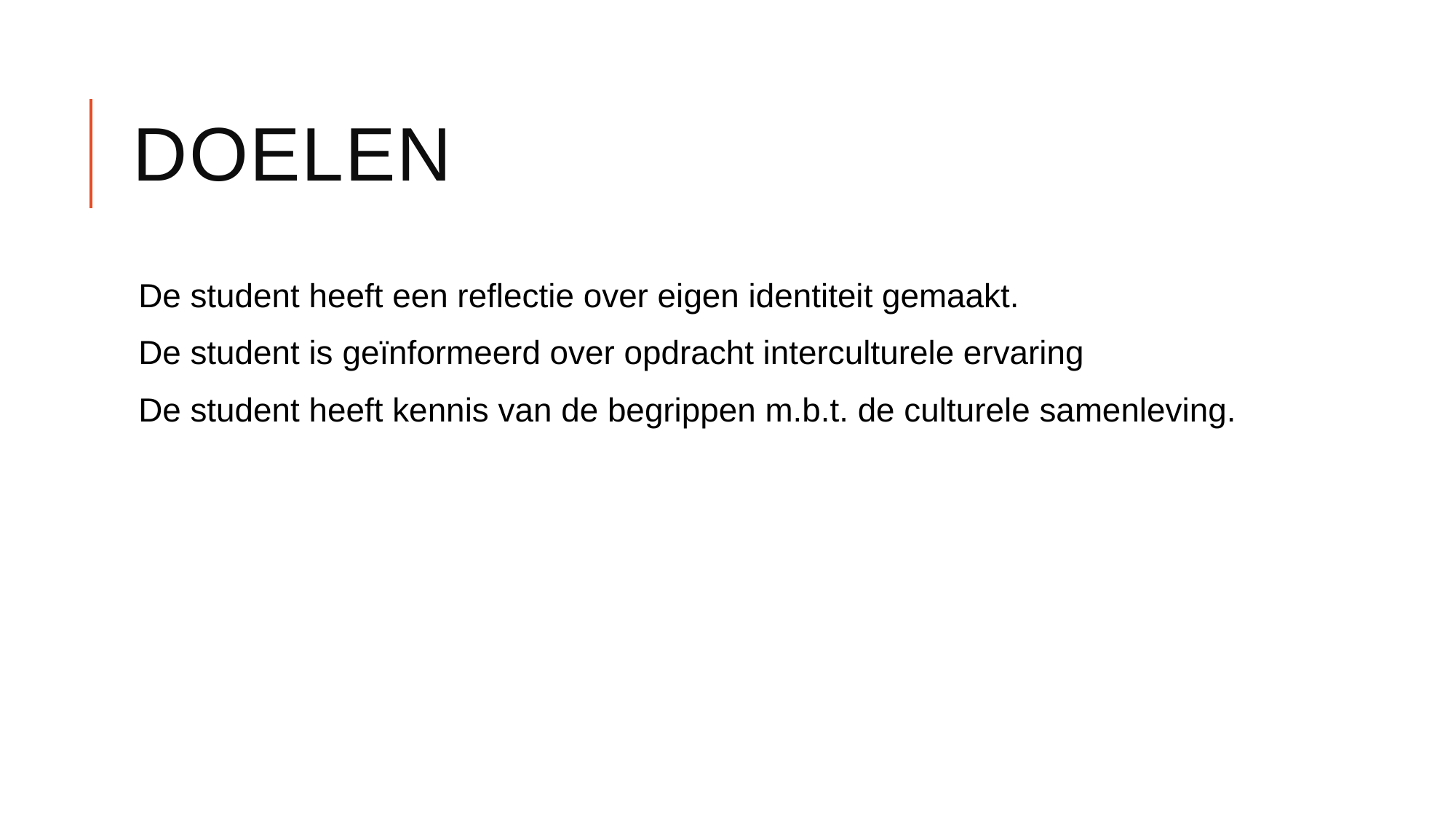

# Doelen
De student heeft een reflectie over eigen identiteit gemaakt.
De student is geïnformeerd over opdracht interculturele ervaring
De student heeft kennis van de begrippen m.b.t. de culturele samenleving.